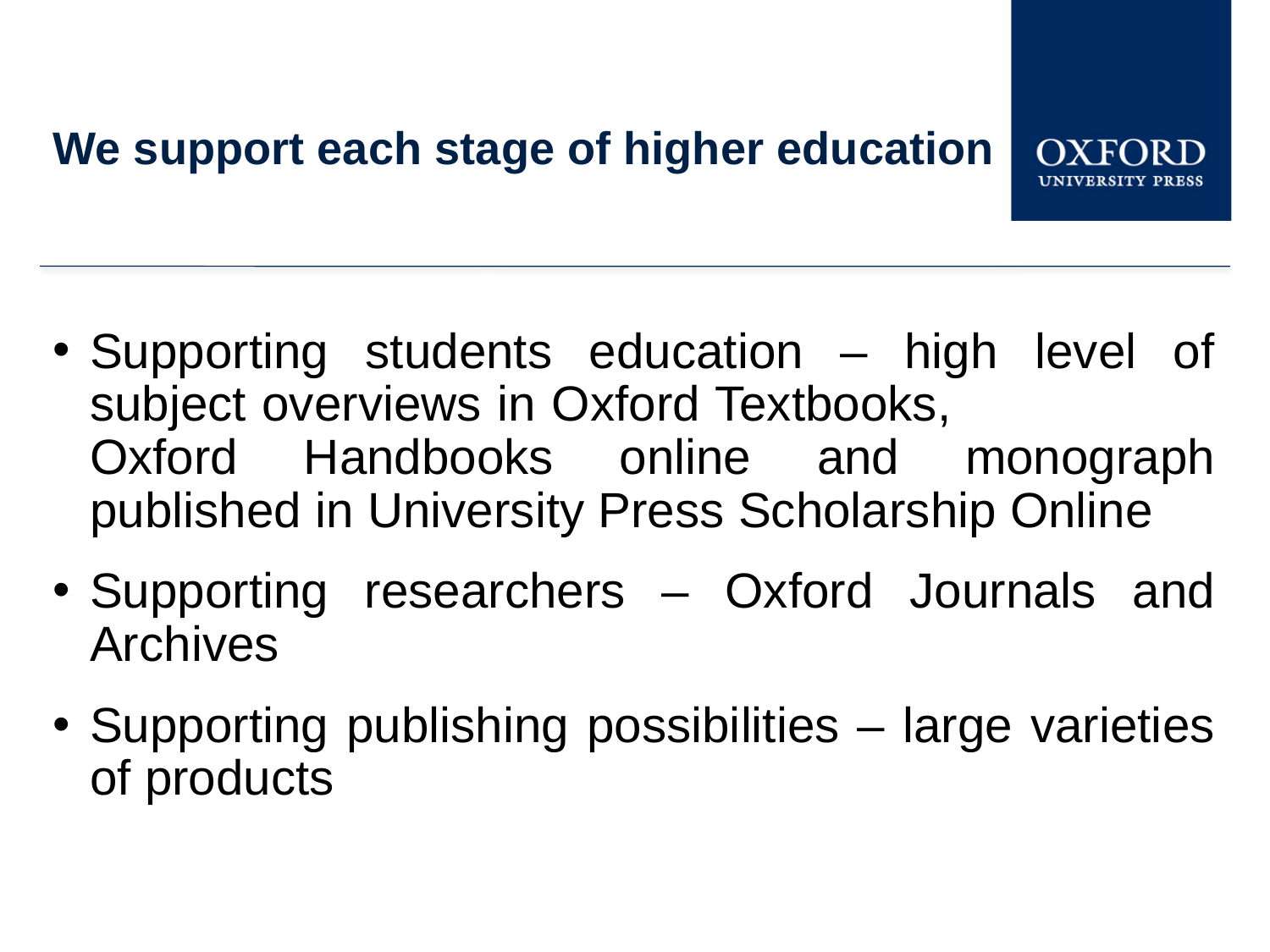

# We support each stage of higher education

Supporting students education – high level of subject overviews in Oxford Textbooks,                  Oxford Handbooks online and monograph published in University Press Scholarship Online
Supporting researchers – Oxford Journals and Archives
Supporting publishing possibilities – large varieties of products